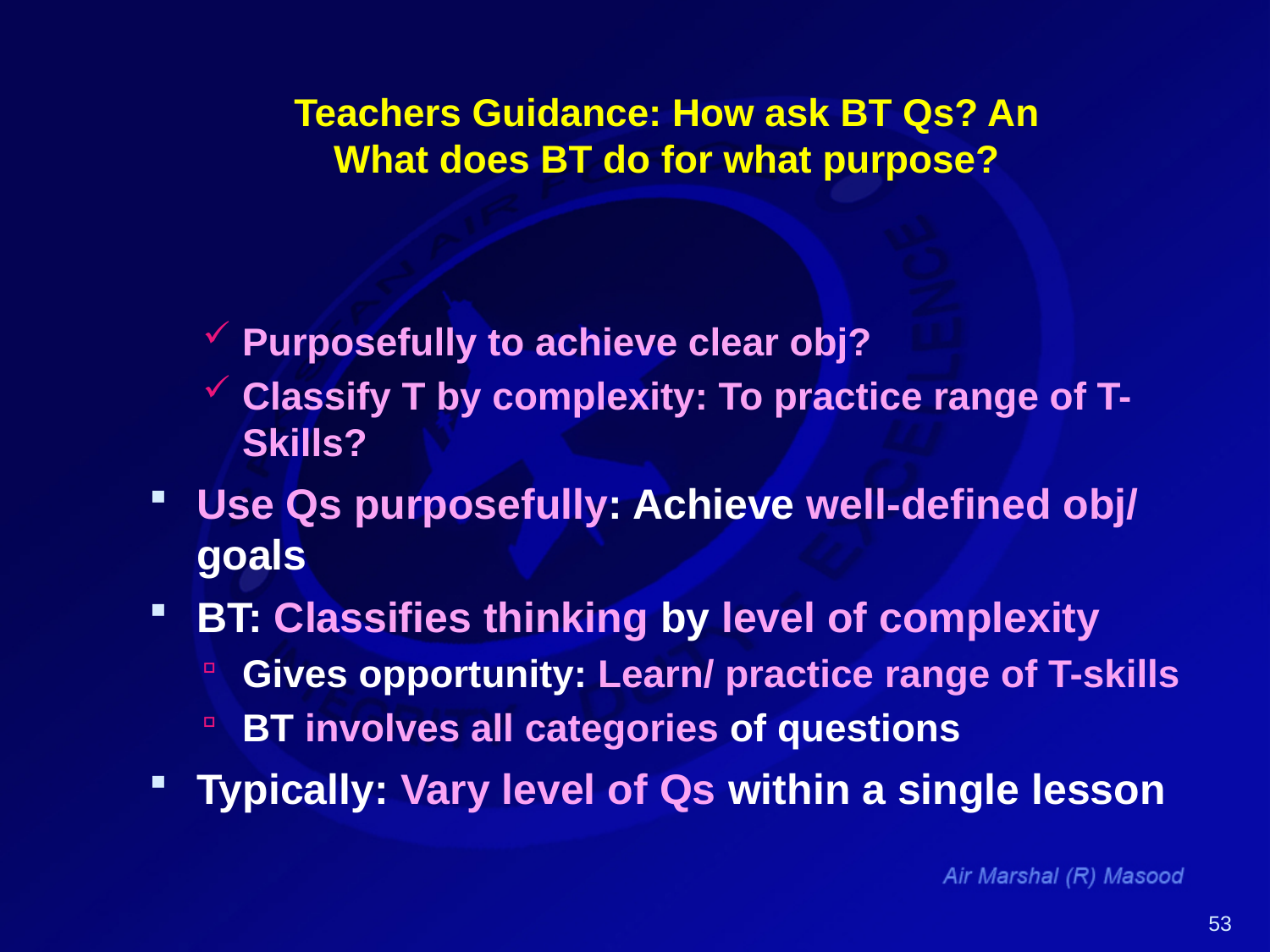

# Teachers Guidance: How ask BT Qs? An What does BT do for what purpose?
Purposefully to achieve clear obj?
Classify T by complexity: To practice range of T-Skills?
Use Qs purposefully: Achieve well-defined obj/ goals
BT: Classifies thinking by level of complexity
Gives opportunity: Learn/ practice range of T-skills
BT involves all categories of questions
Typically: Vary level of Qs within a single lesson
53